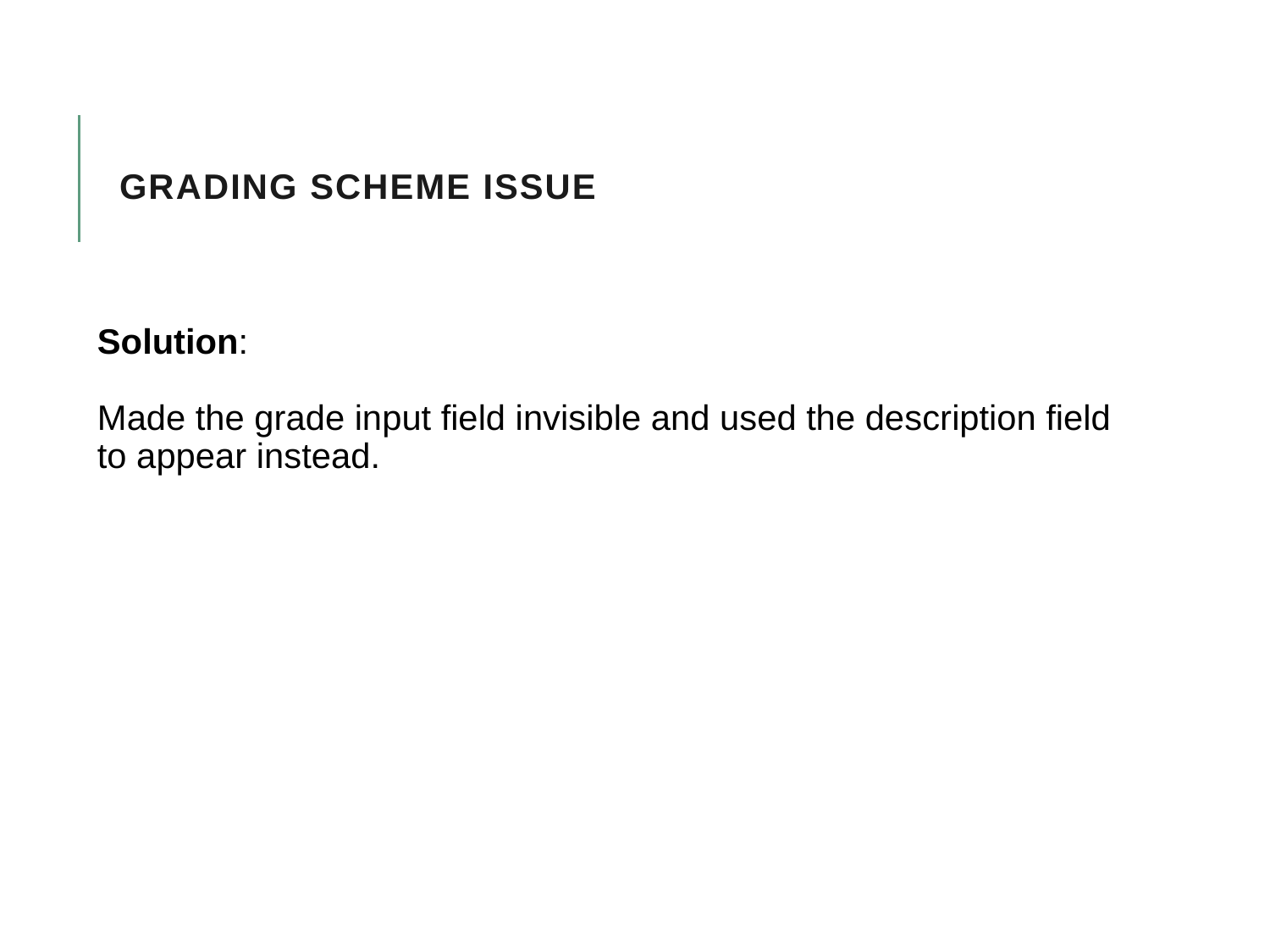

# Grading Scheme Issue
Solution:
Made the grade input field invisible and used the description field to appear instead.